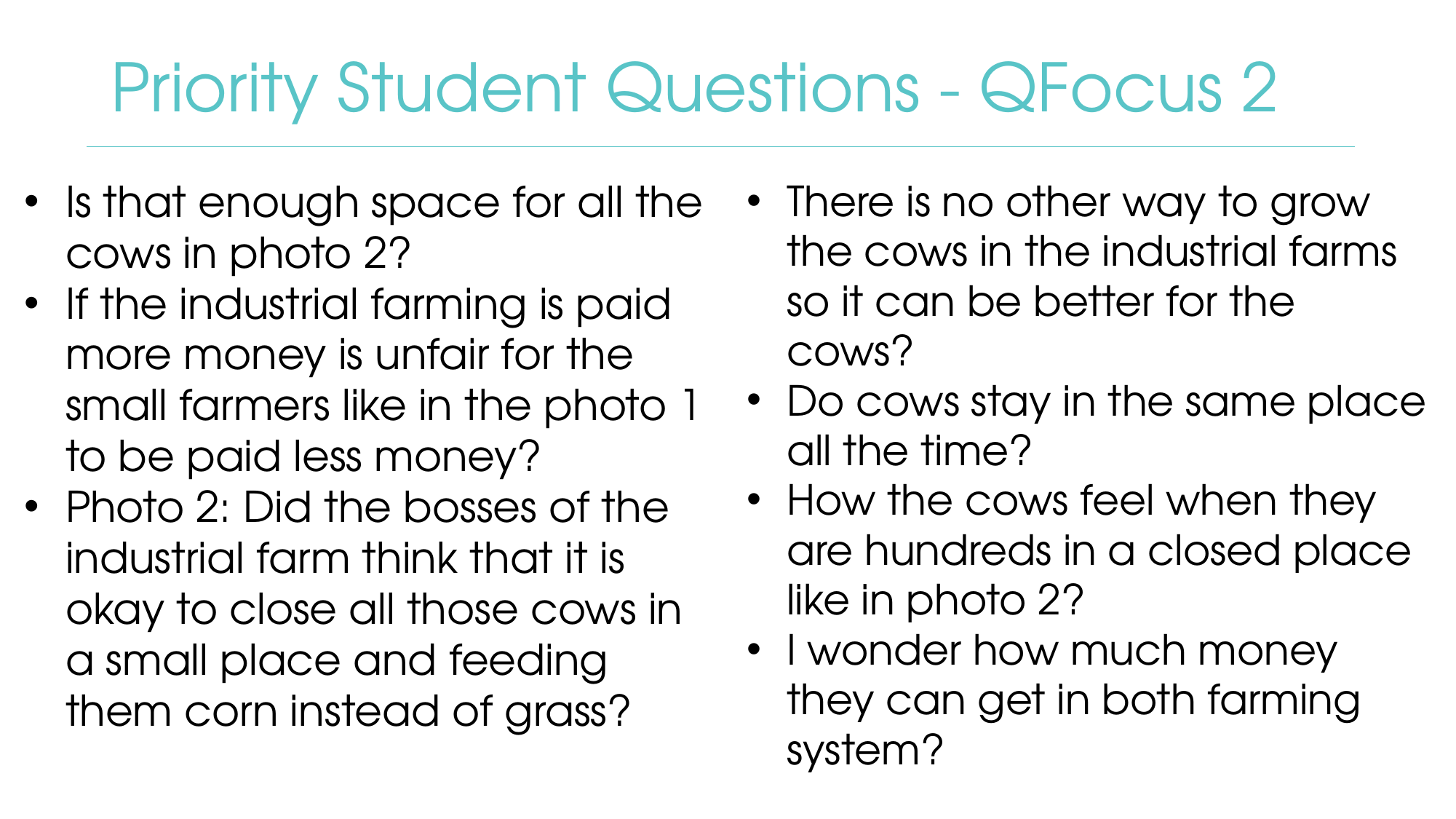

# Priority Student Questions - QFocus 2
Is that enough space for all the cows in photo 2?
If the industrial farming is paid more money is unfair for the small farmers like in the photo 1 to be paid less money?
Photo 2: Did the bosses of the industrial farm think that it is okay to close all those cows in a small place and feeding them corn instead of grass?
There is no other way to grow the cows in the industrial farms so it can be better for the cows?
Do cows stay in the same place all the time?
How the cows feel when they are hundreds in a closed place like in photo 2?
I wonder how much money they can get in both farming system?